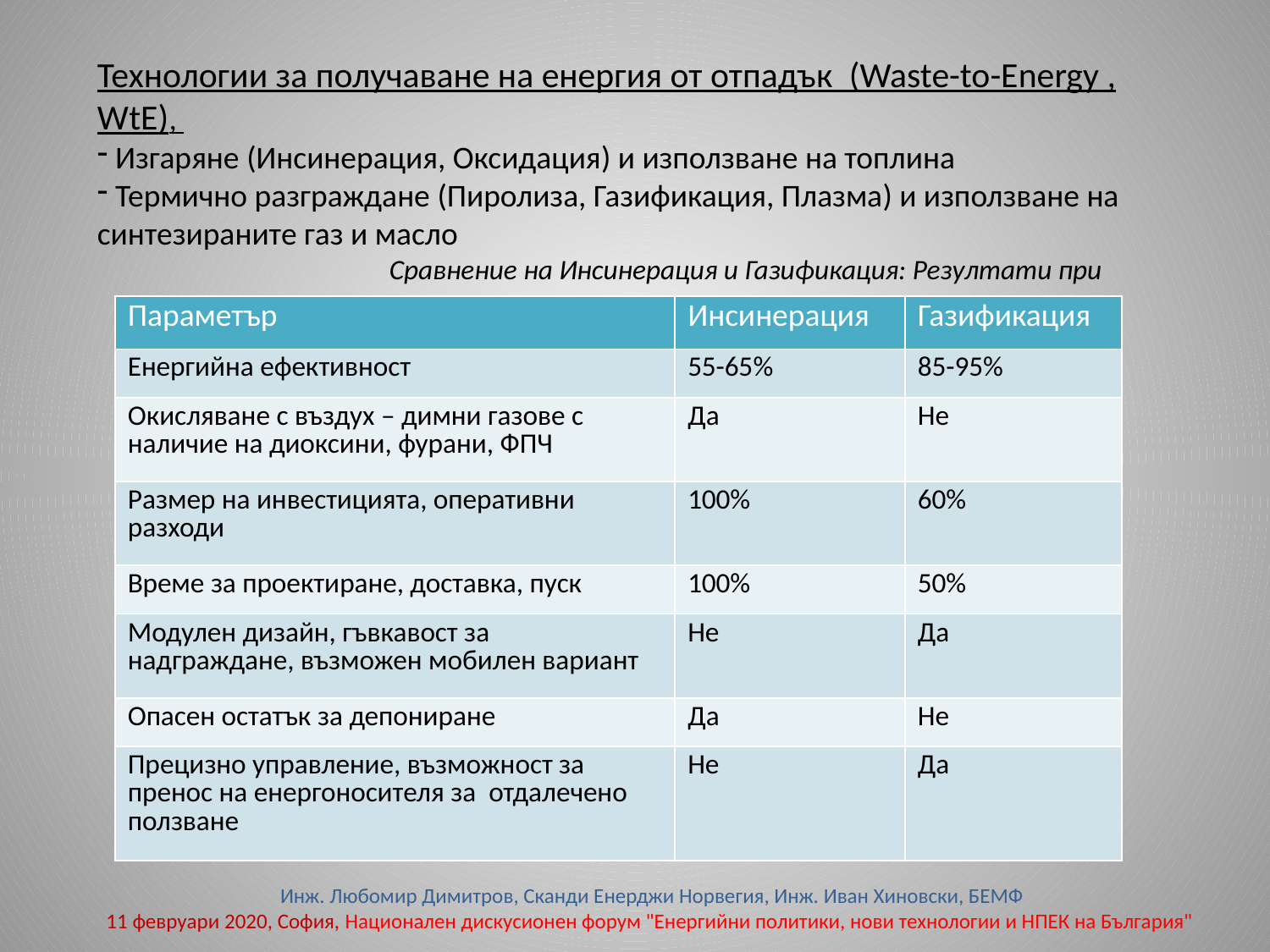

Технологии за получаване на енергия от отпадък  (Waste-to-Energy , WtE),
 Изгаряне (Инсинерация, Оксидация) и използване на топлина
 Термично разграждане (Пиролиза, Газификация, Плазма) и използване на синтезираните газ и масло
                                              Сравнение на Инсинерация и Газификация: Резултати при      			еднакво     количество  суровина  на  входа:

| Параметър | Инсинерация | Газификация |
| --- | --- | --- |
| Енергийна ефективност | 55-65% | 85-95% |
| Окисляване с въздух – димни газове с наличие на диоксини, фурани, ФПЧ | Да | Не |
| Размер на инвестицията, оперативни разходи | 100% | 60% |
| Време за проектиране, доставка, пуск | 100% | 50% |
| Модулен дизайн, гъвкавост за надграждане, възможен мобилен вариант | Не | Да |
| Опасен остатък за депониране | Да | Не |
| Прецизно управление, възможност за пренос на енергоносителя за отдалечено ползване | Не | Да |
 Инж. Любомир Димитров, Сканди Енерджи Норвегия, Инж. Иван Хиновски, БЕМФ
11 февруари 2020, София, Национален дискусионен форум "Енергийни политики, нови технологии и НПЕК на България"